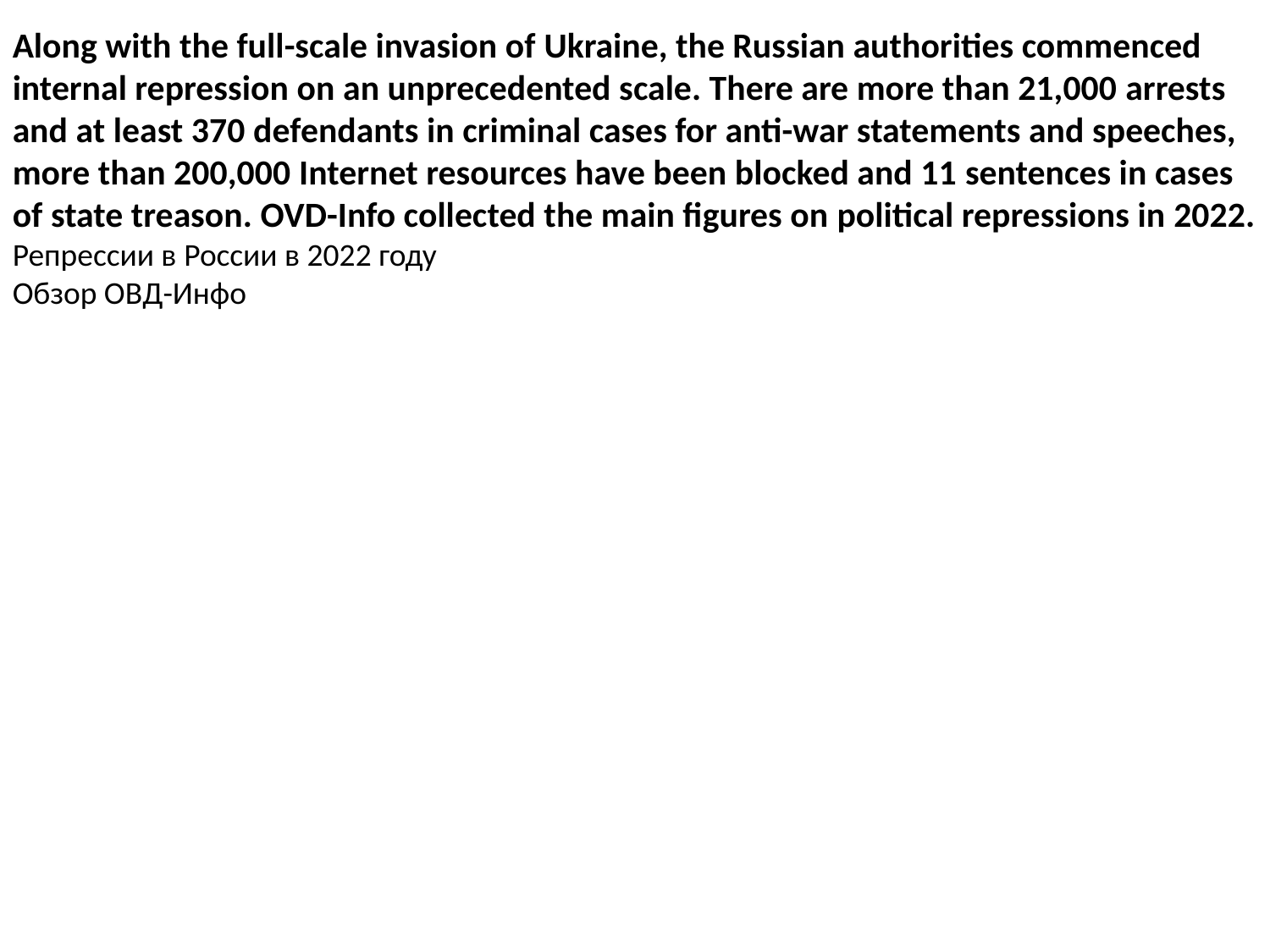

Along with the full-scale invasion of Ukraine, the Russian authorities commenced internal repression on an unprecedented scale. There are more than 21,000 arrests and at least 370 defendants in criminal cases for anti-war statements and speeches, more than 200,000 Internet resources have been blocked and 11 sentences in cases of state treason. OVD-Info collected the main figures on political repressions in 2022.
Репрессии в России в 2022 году
Обзор ОВД-Инфо